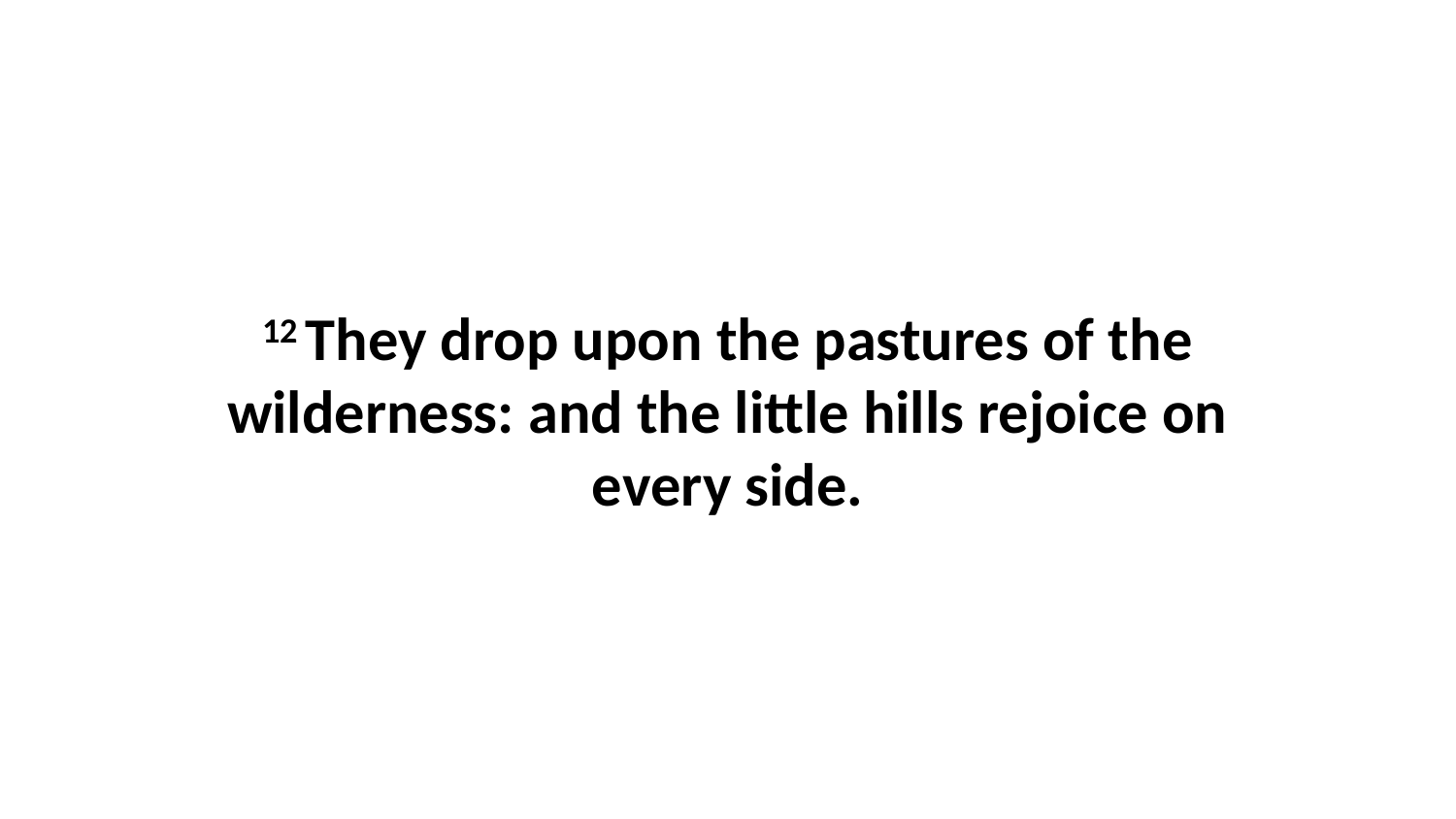

12 They drop upon the pastures of the wilderness: and the little hills rejoice on every side.